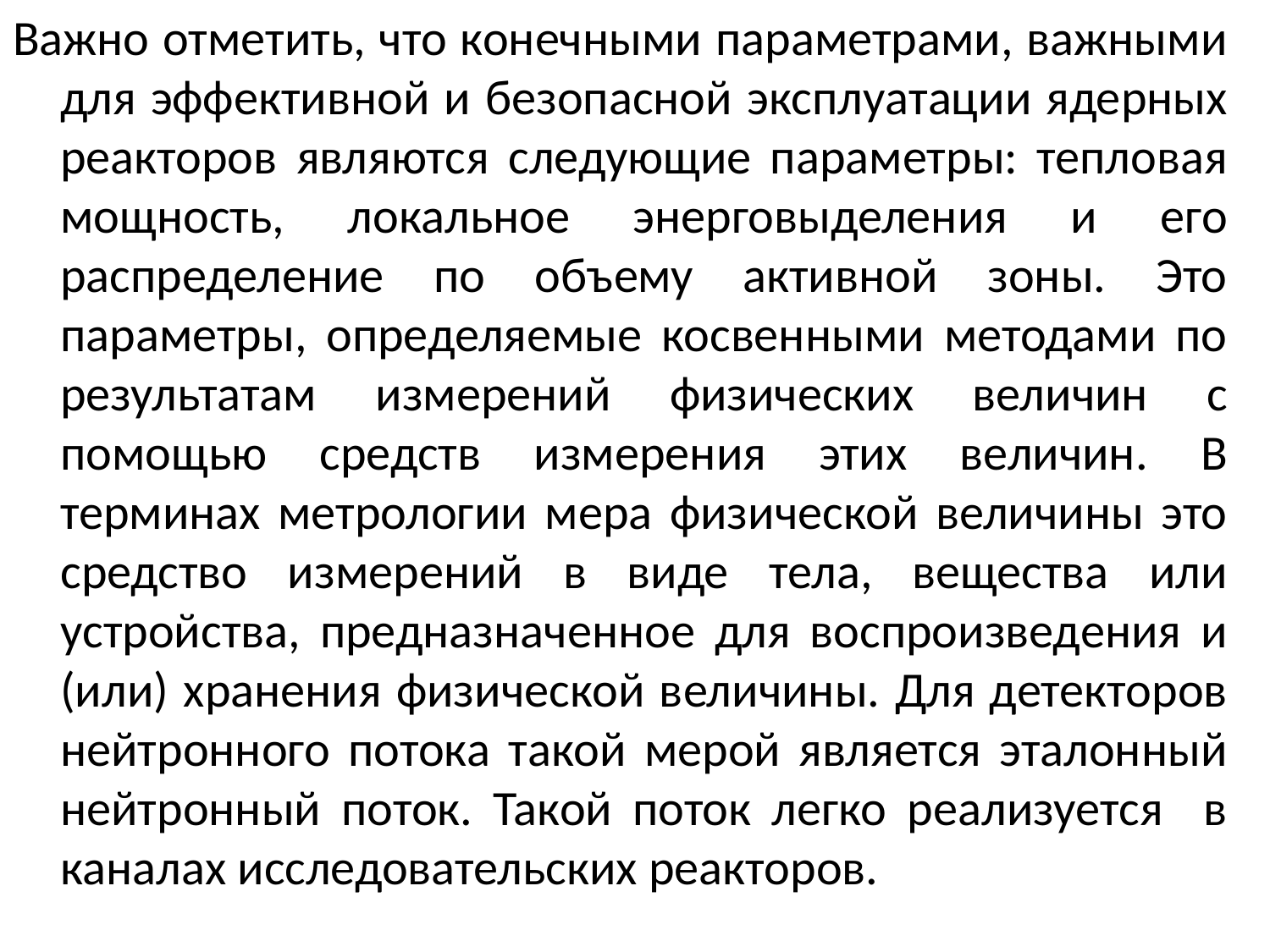

Важно отметить, что конечными параметрами, важными для эффективной и безопасной эксплуатации ядерных реакторов являются следующие параметры: тепловая мощность, локальное энерговыделения и его распределение по объему активной зоны. Это параметры, определяемые косвенными методами по результатам измерений физических величин с помощью средств измерения этих величин. В терминах метрологии мера физической величины это средство измерений в виде тела, вещества или устройства, предназначенное для воспроизведения и (или) хранения физической величины. Для детекторов нейтронного потока такой мерой является эталонный нейтронный поток. Такой поток легко реализуется  в каналах исследовательских реакторов.